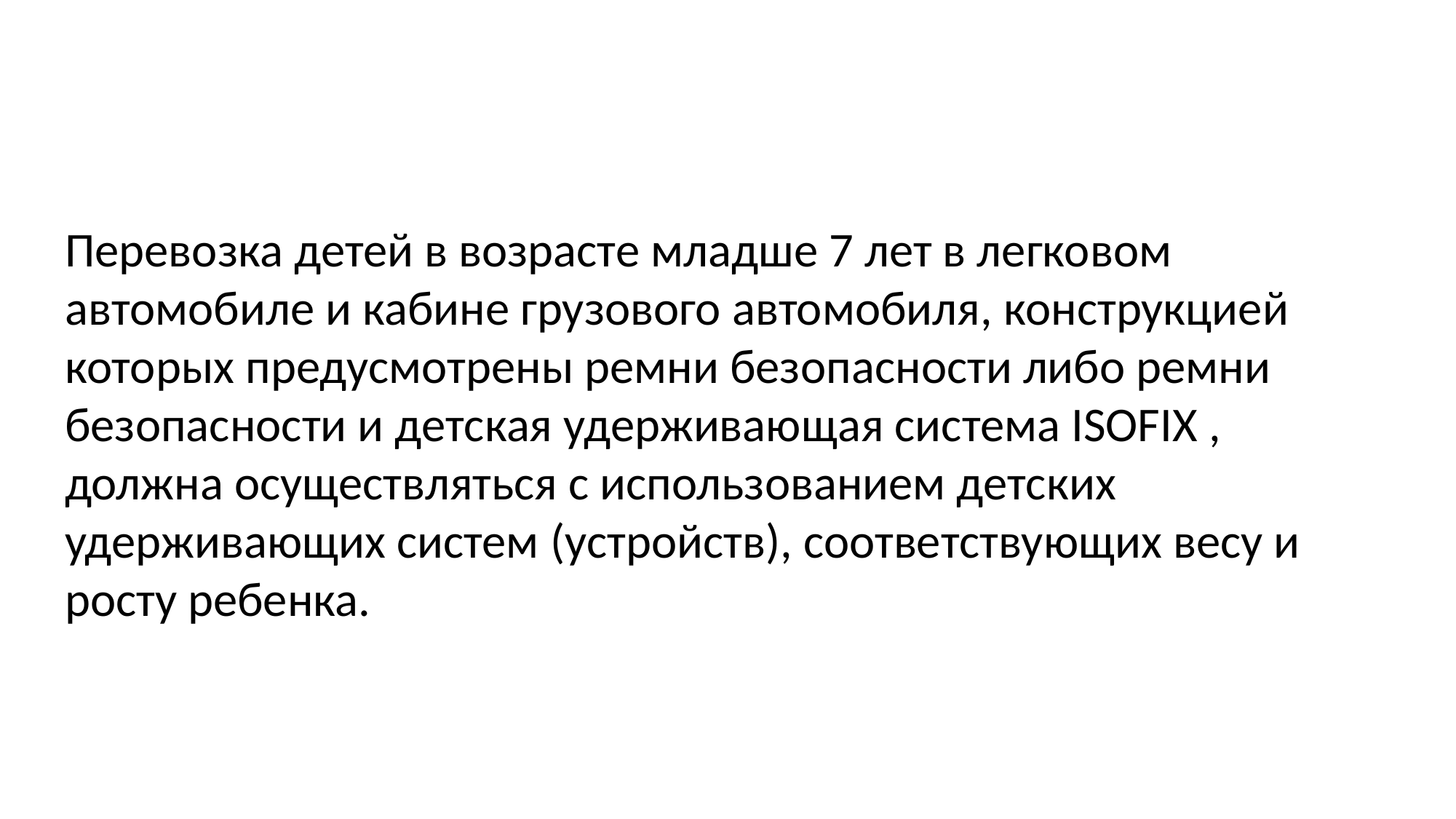

Перевозка детей в возрасте младше 7 лет в легковом автомобиле и кабине грузового автомобиля, конструкцией которых предусмотрены ремни безопасности либо ремни безопасности и детская удерживающая система ISOFIX , должна осуществляться с использованием детских удерживающих систем (устройств), соответствующих весу и росту ребенка.